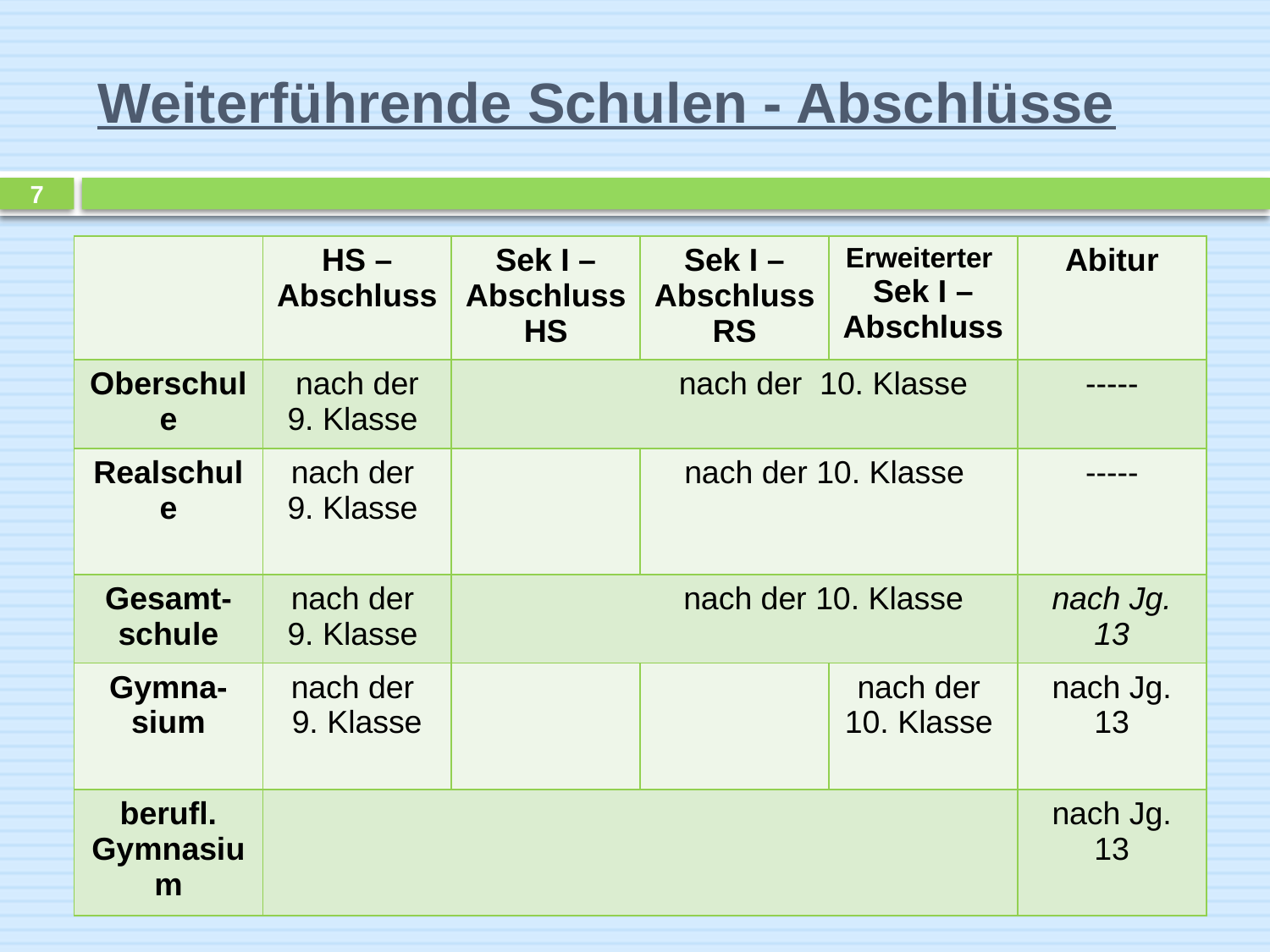

# Weiterführende Schulen - Abschlüsse
7
|  | HS – Abschluss | Sek I – Abschluss HS | Sek I – Abschluss RS | Erweiterter Sek I – Abschluss | Abitur |
| --- | --- | --- | --- | --- | --- |
| Oberschule | nach der 9. Klasse | nach der 10. Klasse |  |  | ----- |
| Realschule | nach der 9. Klasse |  | nach der 10. Klasse |  | ----- |
| Gesamt-schule | nach der 9. Klasse | nach der 10. Klasse |  |  | nach Jg. 13 |
| Gymna-sium | nach der 9. Klasse |  |  | nach der 10. Klasse | nach Jg. 13 |
| berufl. Gymnasium |  |  |  |  | nach Jg. 13 |